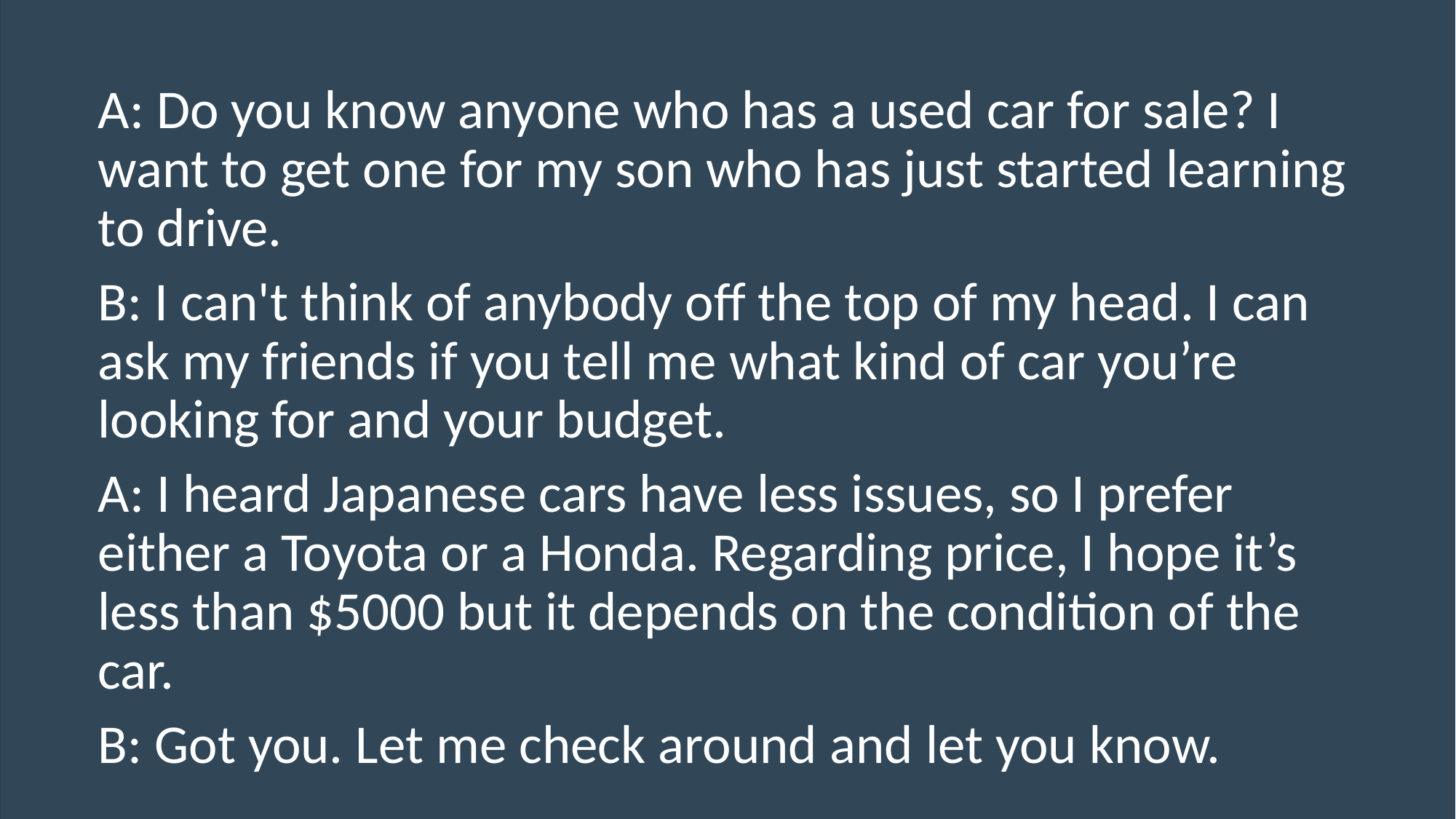

A: Do you know anyone who has a used car for sale? I want to get one for my son who has just started learning to drive.
B: I can't think of anybody off the top of my head. I can ask my friends if you tell me what kind of car you’re looking for and your budget.
A: I heard Japanese cars have less issues, so I prefer either a Toyota or a Honda. Regarding price, I hope it’s less than $5000 but it depends on the condition of the car.
B: Got you. Let me check around and let you know.